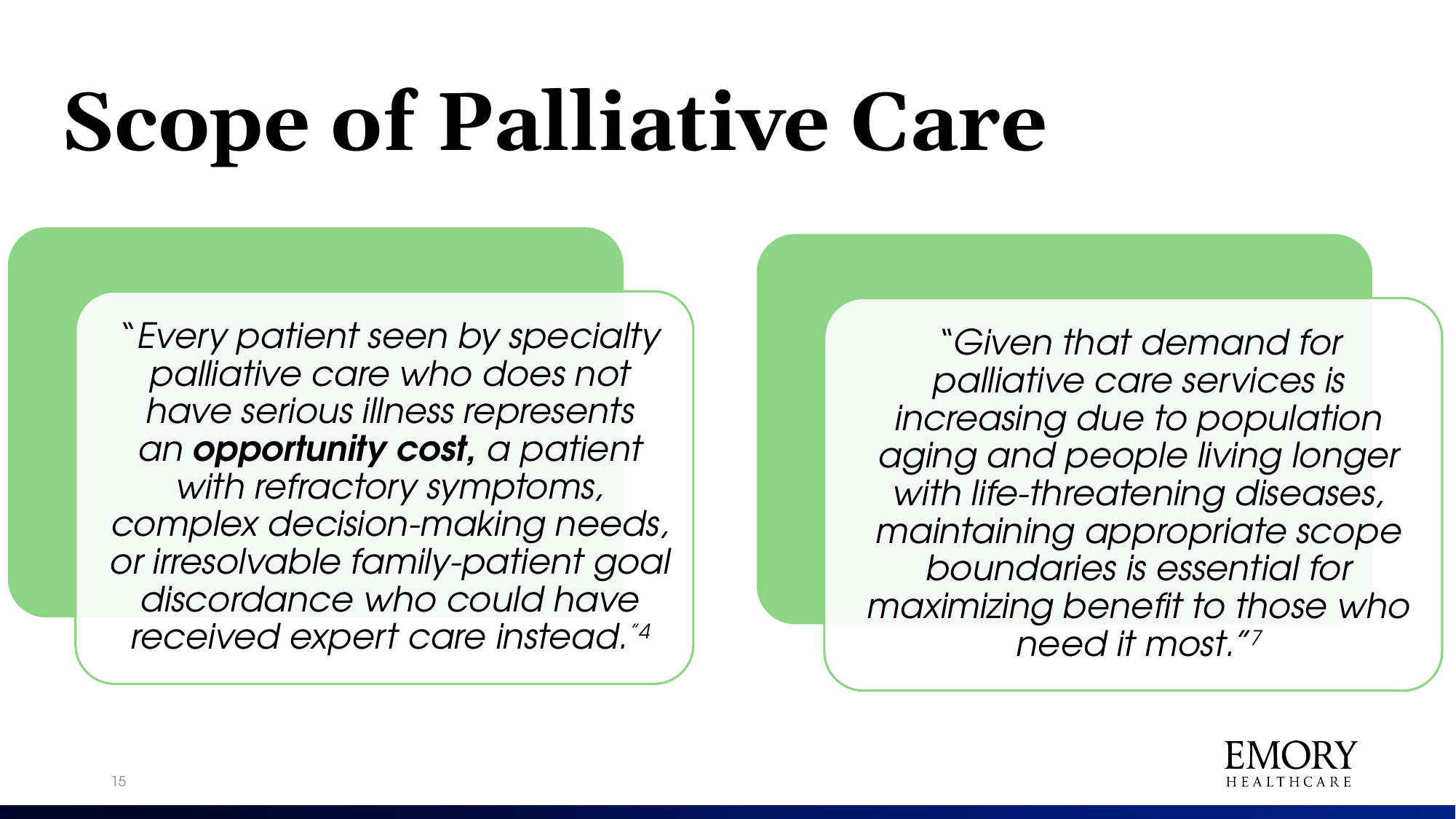

# Scope of Palliative Care
“Every patient seen by specialty palliative care who does not have serious illness represents an opportunity cost, a patient with refractory symptoms, complex decision-making needs, or irresolvable family-patient goal discordance who could have received expert care instead.”4
“Given that demand for palliative care services is increasing due to population aging and people living longer with life-threatening diseases, maintaining appropriate scope boundaries is essential for maximizing benefit to those who need it most.”7